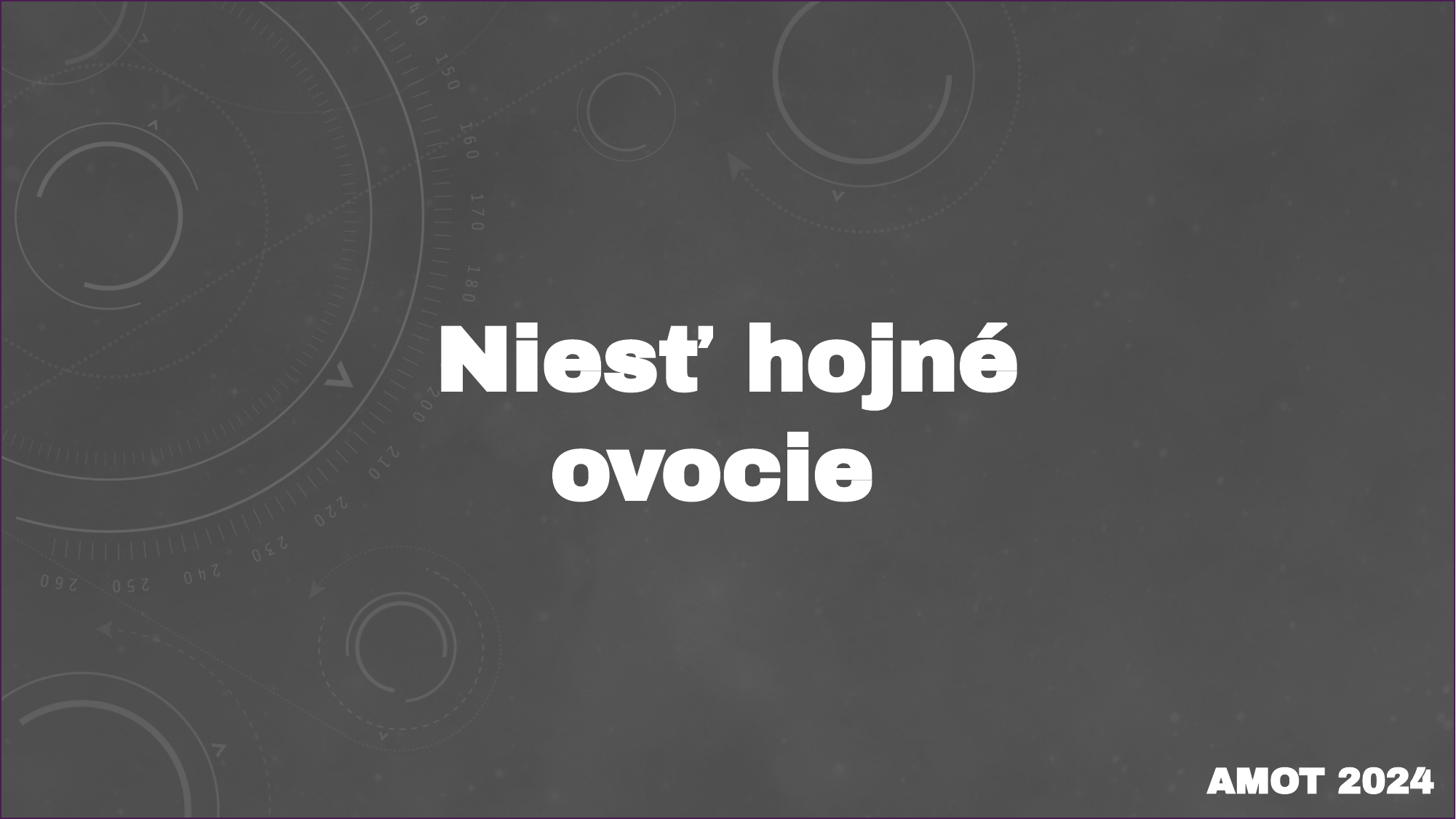

Niesť hojné ovocie
AMOT 2024
ÚSTA PRAVDY A SPRAVODLIVOSTI